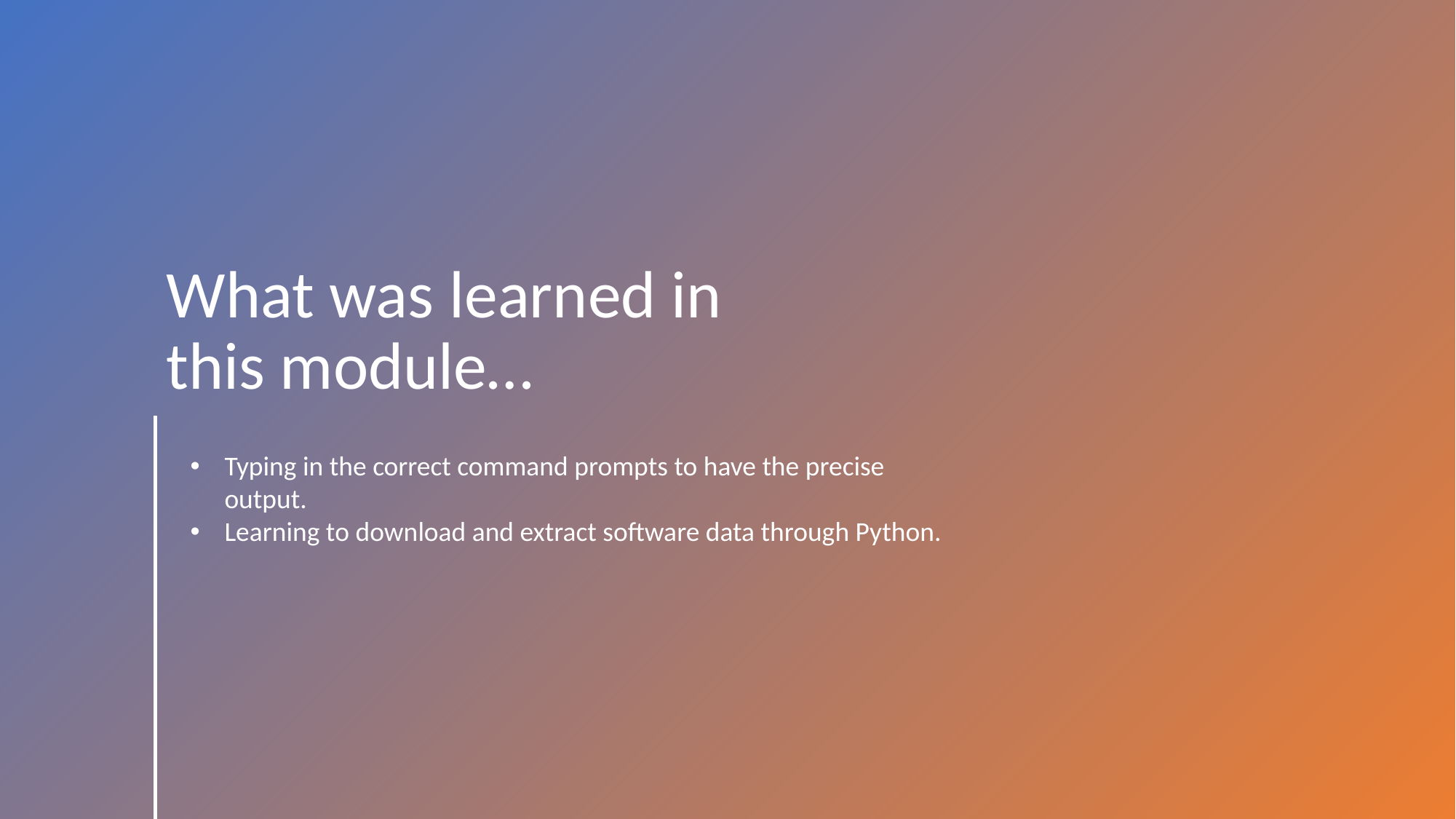

# What was learned in this module…
Typing in the correct command prompts to have the precise output.
Learning to download and extract software data through Python.